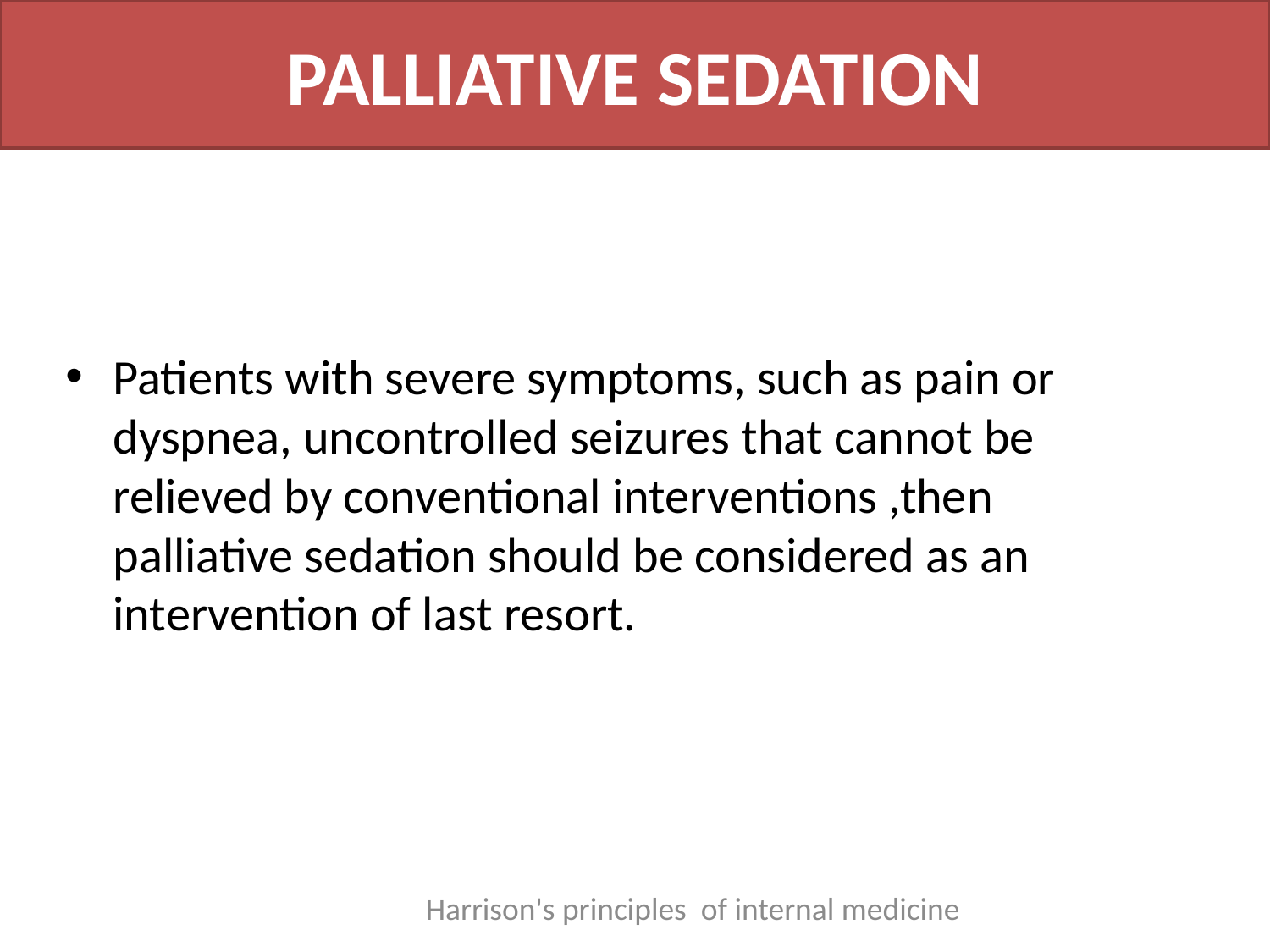

# PALLIATIVE SEDATION

Patients with severe symptoms, such as pain or dyspnea, uncontrolled seizures that cannot be relieved by conventional interventions ,then palliative sedation should be considered as an intervention of last resort.

Harrison's principles  of internal medicine